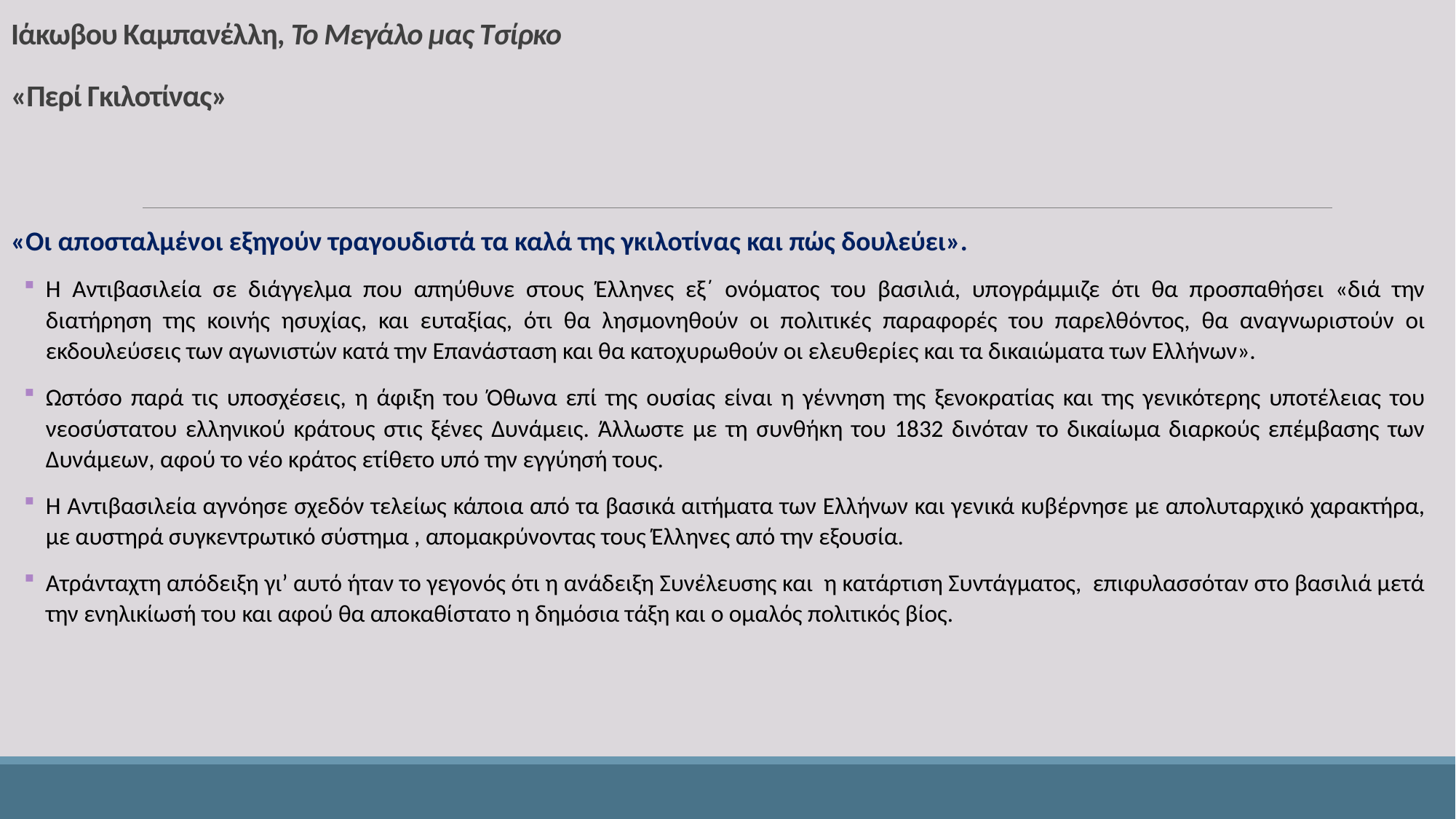

# Ιάκωβου Καμπανέλλη, Το Μεγάλο μας Τσίρκο «Περί Γκιλοτίνας»
«Οι αποσταλμένοι εξηγούν τραγουδιστά τα καλά της γκιλοτίνας και πώς δουλεύει».
Η Αντιβασιλεία σε διάγγελμα που απηύθυνε στους Έλληνες εξ΄ ονόματος του βασιλιά, υπογράμμιζε ότι θα προσπαθήσει «διά την διατήρηση της κοινής ησυχίας, και ευταξίας, ότι θα λησμονηθούν οι πολιτικές παραφορές του παρελθόντος, θα αναγνωριστούν οι εκδουλεύσεις των αγωνιστών κατά την Επανάσταση και θα κατοχυρωθούν οι ελευθερίες και τα δικαιώματα των Ελλήνων».
Ωστόσο παρά τις υποσχέσεις, η άφιξη του Όθωνα επί της ουσίας είναι η γέννηση της ξενοκρατίας και της γενικότερης υποτέλειας του νεοσύστατου ελληνικού κράτους στις ξένες Δυνάμεις. Άλλωστε με τη συνθήκη του 1832 δινόταν το δικαίωμα διαρκούς επέμβασης των Δυνάμεων, αφού το νέο κράτος ετίθετο υπό την εγγύησή τους.
Η Αντιβασιλεία αγνόησε σχεδόν τελείως κάποια από τα βασικά αιτήματα των Ελλήνων και γενικά κυβέρνησε με απολυταρχικό χαρακτήρα, με αυστηρά συγκεντρωτικό σύστημα , απομακρύνοντας τους Έλληνες από την εξουσία.
Ατράνταχτη απόδειξη γι’ αυτό ήταν το γεγονός ότι η ανάδειξη Συνέλευσης και  η κατάρτιση Συντάγματος,  επιφυλασσόταν στο βασιλιά μετά την ενηλικίωσή του και αφού θα αποκαθίστατο η δημόσια τάξη και ο ομαλός πολιτικός βίος.